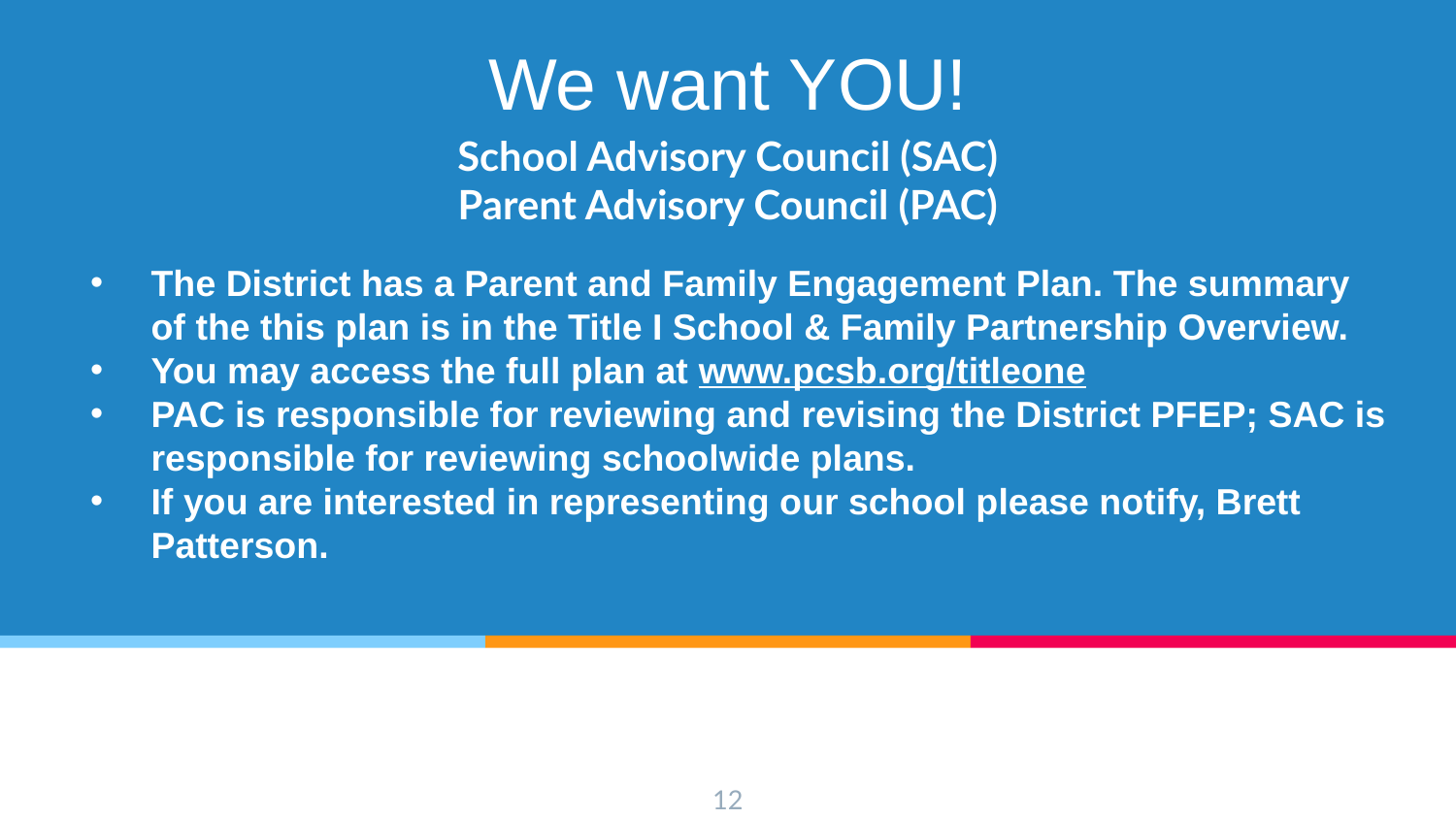

# We want YOU!
School Advisory Council (SAC)
Parent Advisory Council (PAC)
The District has a Parent and Family Engagement Plan. The summary of the this plan is in the Title I School & Family Partnership Overview.
You may access the full plan at www.pcsb.org/titleone
PAC is responsible for reviewing and revising the District PFEP; SAC is responsible for reviewing schoolwide plans.
If you are interested in representing our school please notify, Brett Patterson.

12